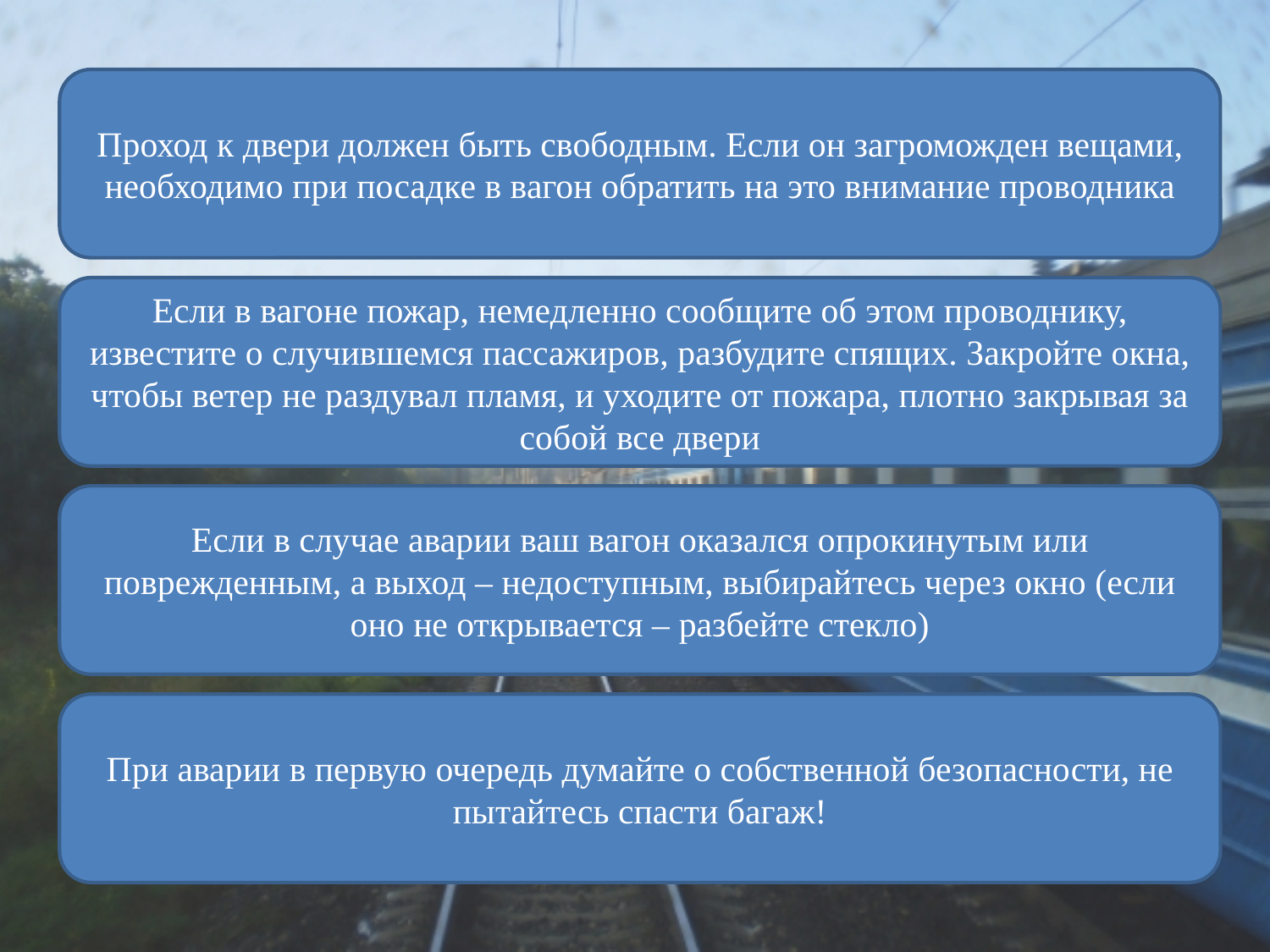

Проход к двери должен быть свободным. Если он загроможден вещами, необходимо при посадке в вагон обратить на это внимание проводника
Если в вагоне пожар, немедленно сообщите об этом проводнику, известите о случившемся пассажиров, разбудите спящих. Закройте окна, чтобы ветер не раздувал пламя, и уходите от пожара, плотно закрывая за собой все двери
Если в случае аварии ваш вагон оказался опрокинутым или поврежденным, а выход – недоступным, выбирайтесь через окно (если оно не открывается – разбейте стекло)
При аварии в первую очередь думайте о собственной безопасности, не пытайтесь спасти багаж!